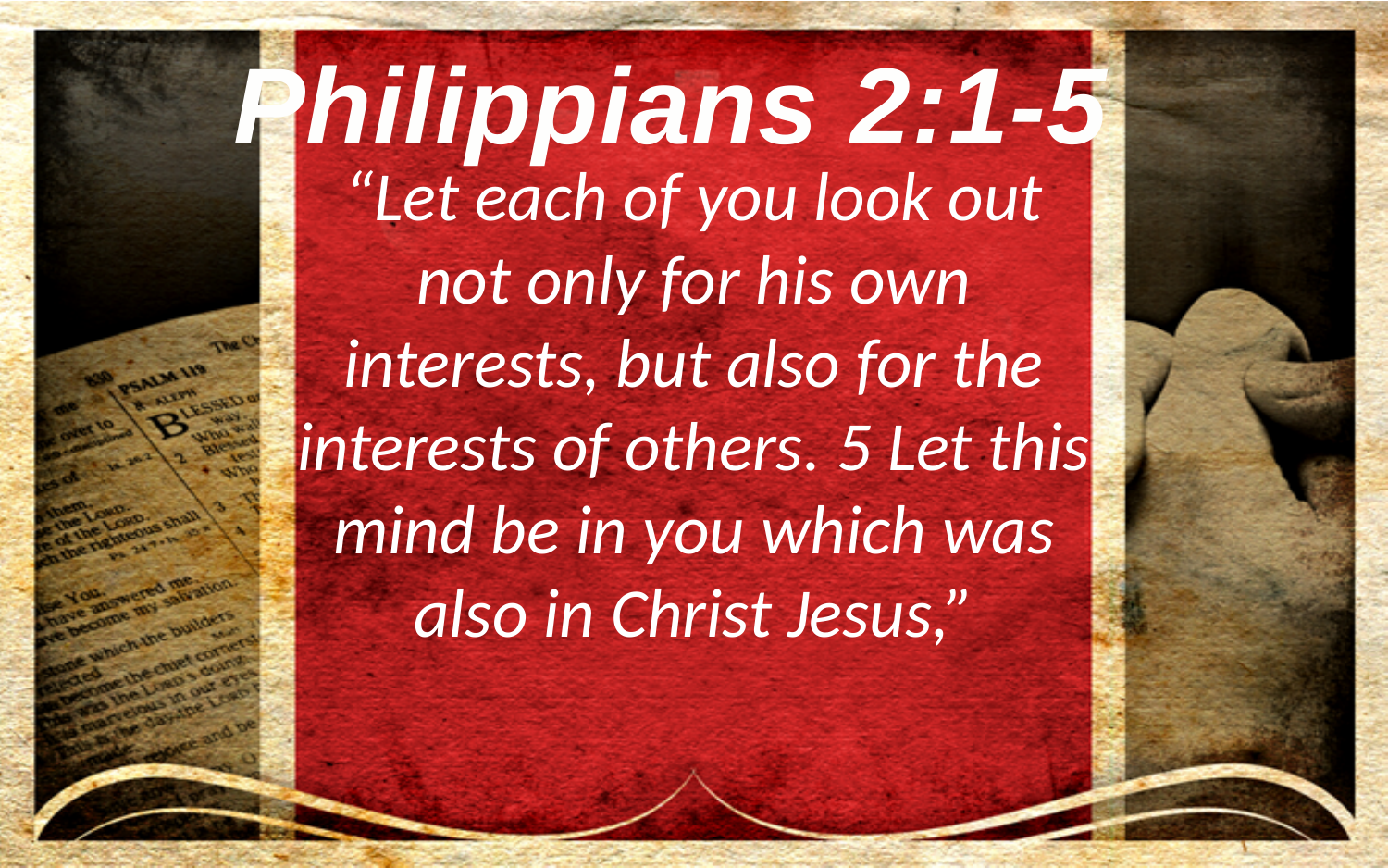

Philippians 2:1-5
“Let each of you look out not only for his own interests, but also for the interests of others. 5 Let this mind be in you which was also in Christ Jesus,”